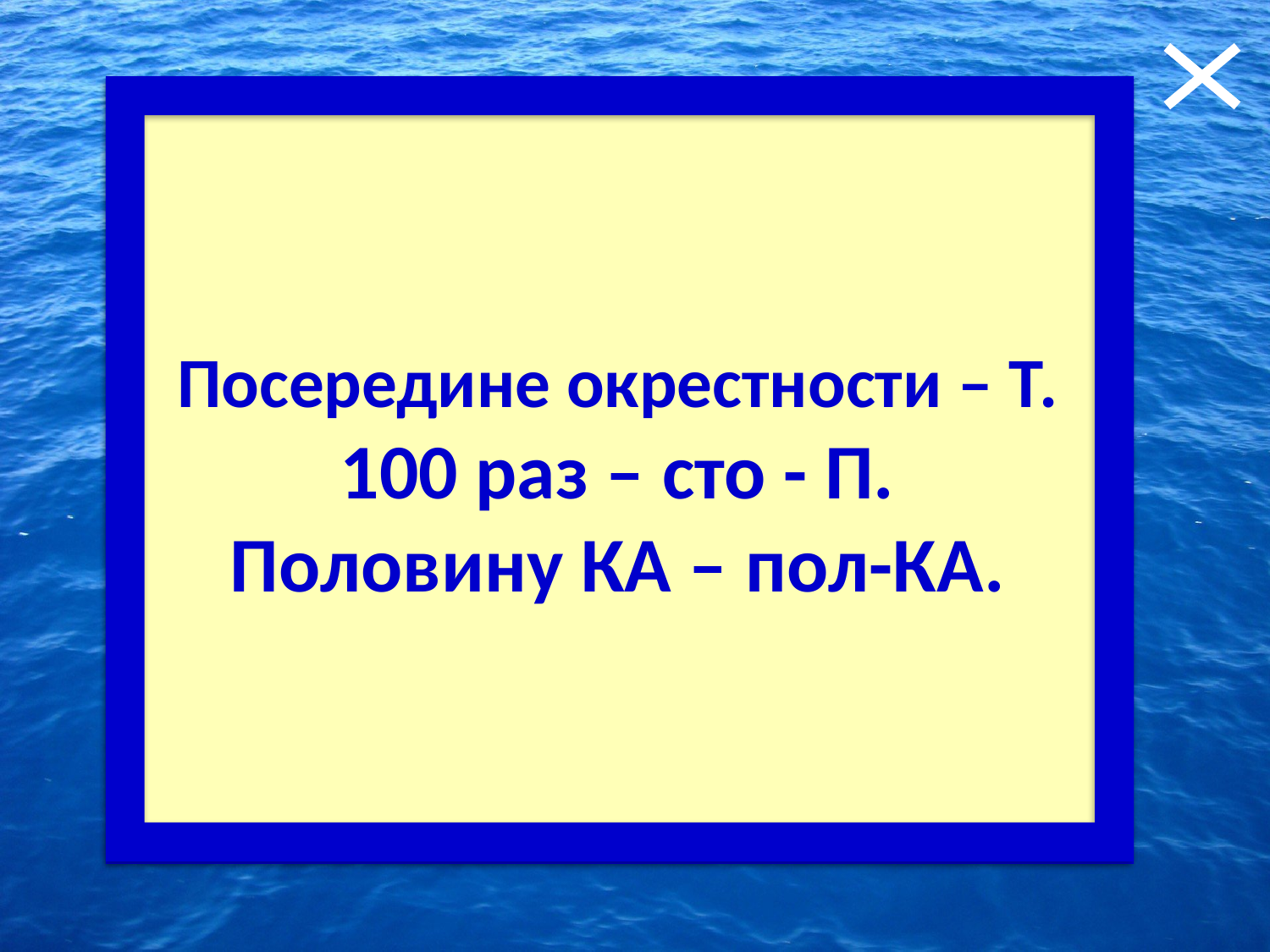

Посередине окрестности – Т.
100 раз – сто - П.
Половину КА – пол-КА.

1. Минутка на шутку!
Что стоит посередине окрестности?
Сколько раз нужно произнести П, чтобы машина остановилась?
Половину какого глухого согласного нужно взять, чтобы расставить книги?
Ответ